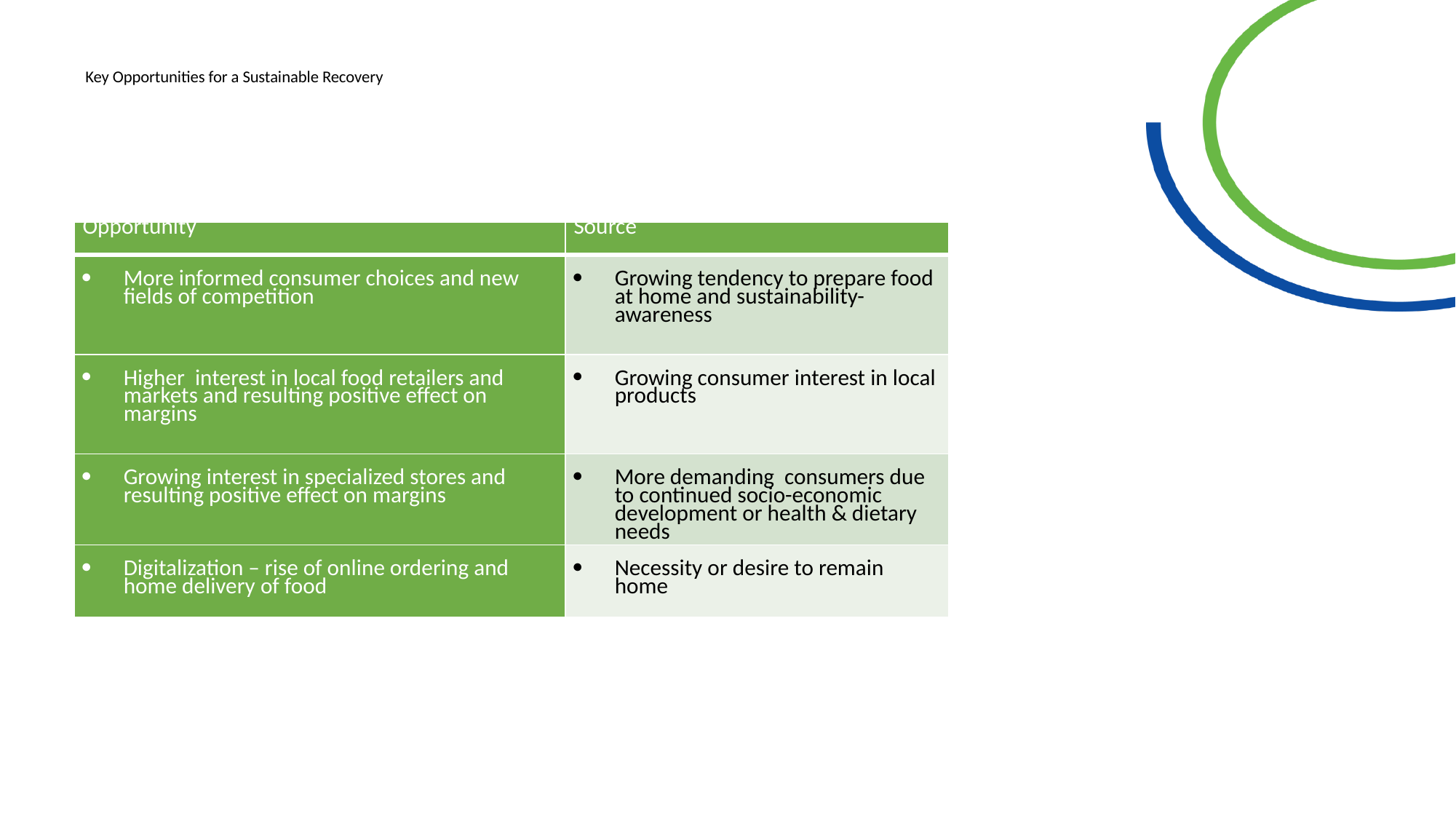

Key Opportunities for a Sustainable Recovery

Retailers, restaurants, and consumers

| Opportunity | Source |
| --- | --- |
| More informed consumer choices and new fields of competition | Growing tendency to prepare food at home and sustainability-awareness |
| Higher interest in local food retailers and markets and resulting positive effect on margins | Growing consumer interest in local products |
| Growing interest in specialized stores and resulting positive effect on margins | More demanding consumers due to continued socio-economic development or health & dietary needs |
| Digitalization – rise of online ordering and home delivery of food | Necessity or desire to remain home |